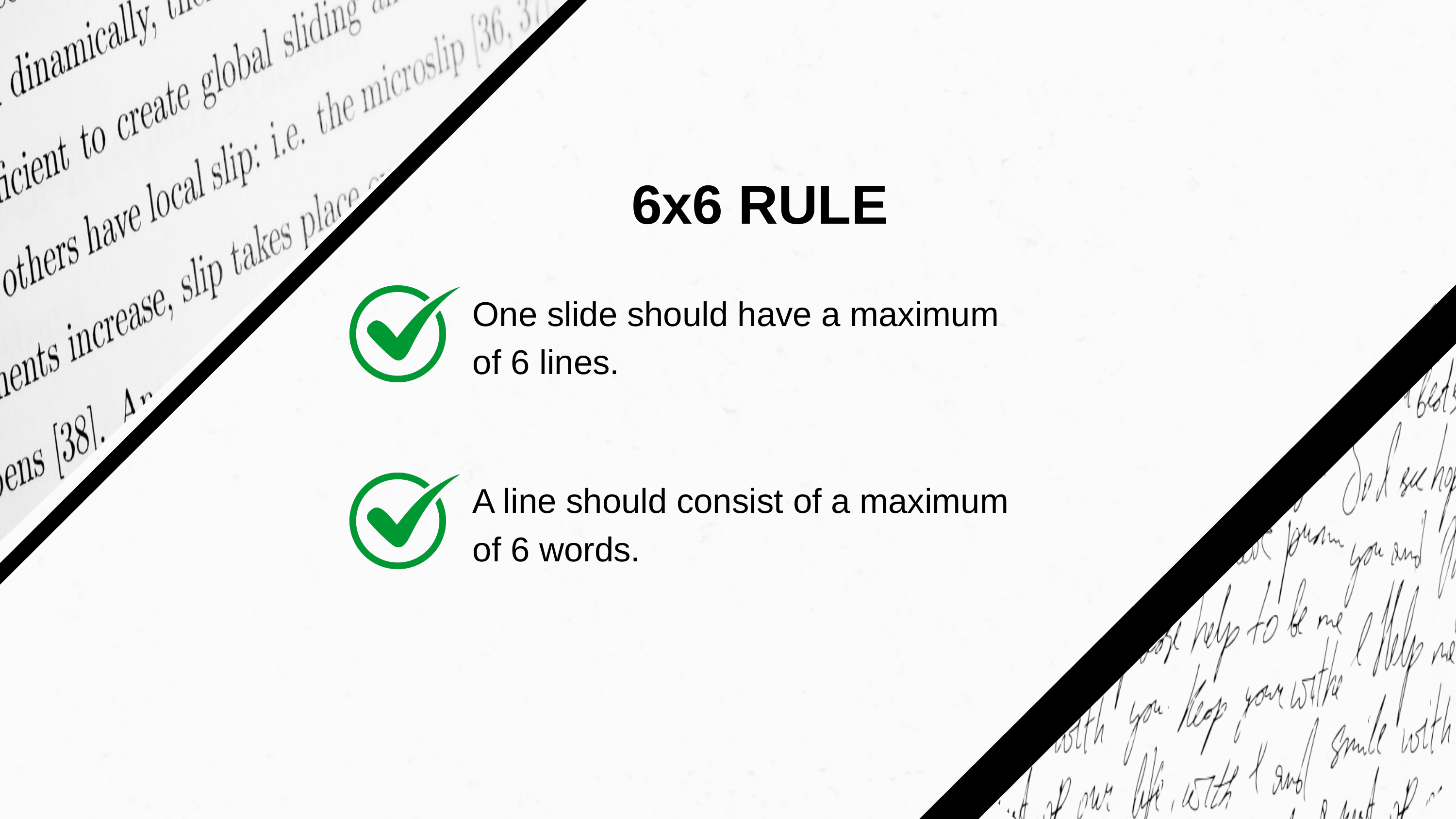

6x6 RULE
One slide should have a maximum
of 6 lines.

A line should consist of a maximum
of 6 words.